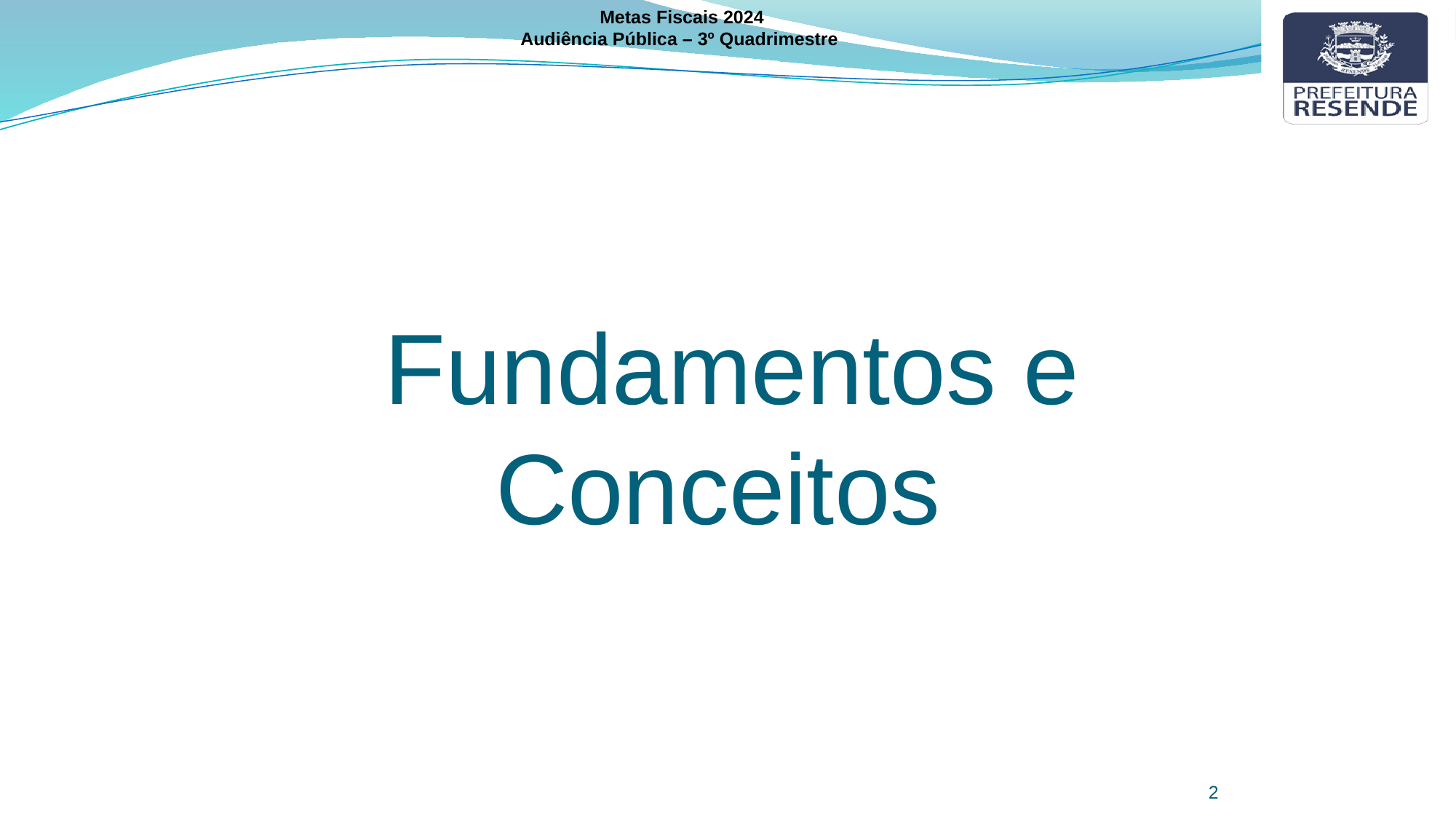

Metas Fiscais 2024
Audiência Pública – 3º Quadrimestre
Fundamentos e Conceitos
2